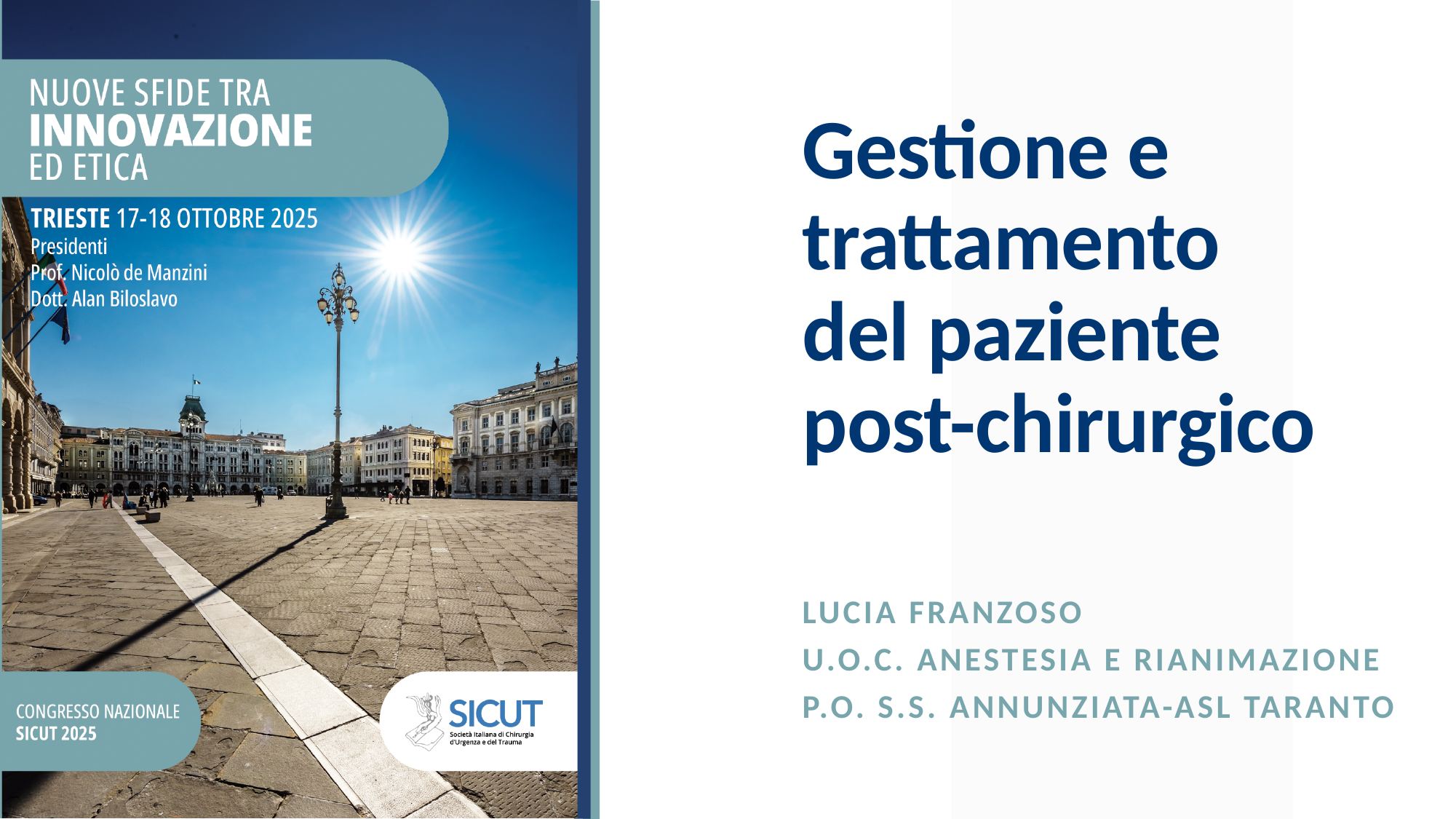

# Gestione e trattamento del paziente post-chirurgico
Lucia franzoso
u.o.c. anestesia e rianimazione
p.o. s.s. annunziata-asl taranto